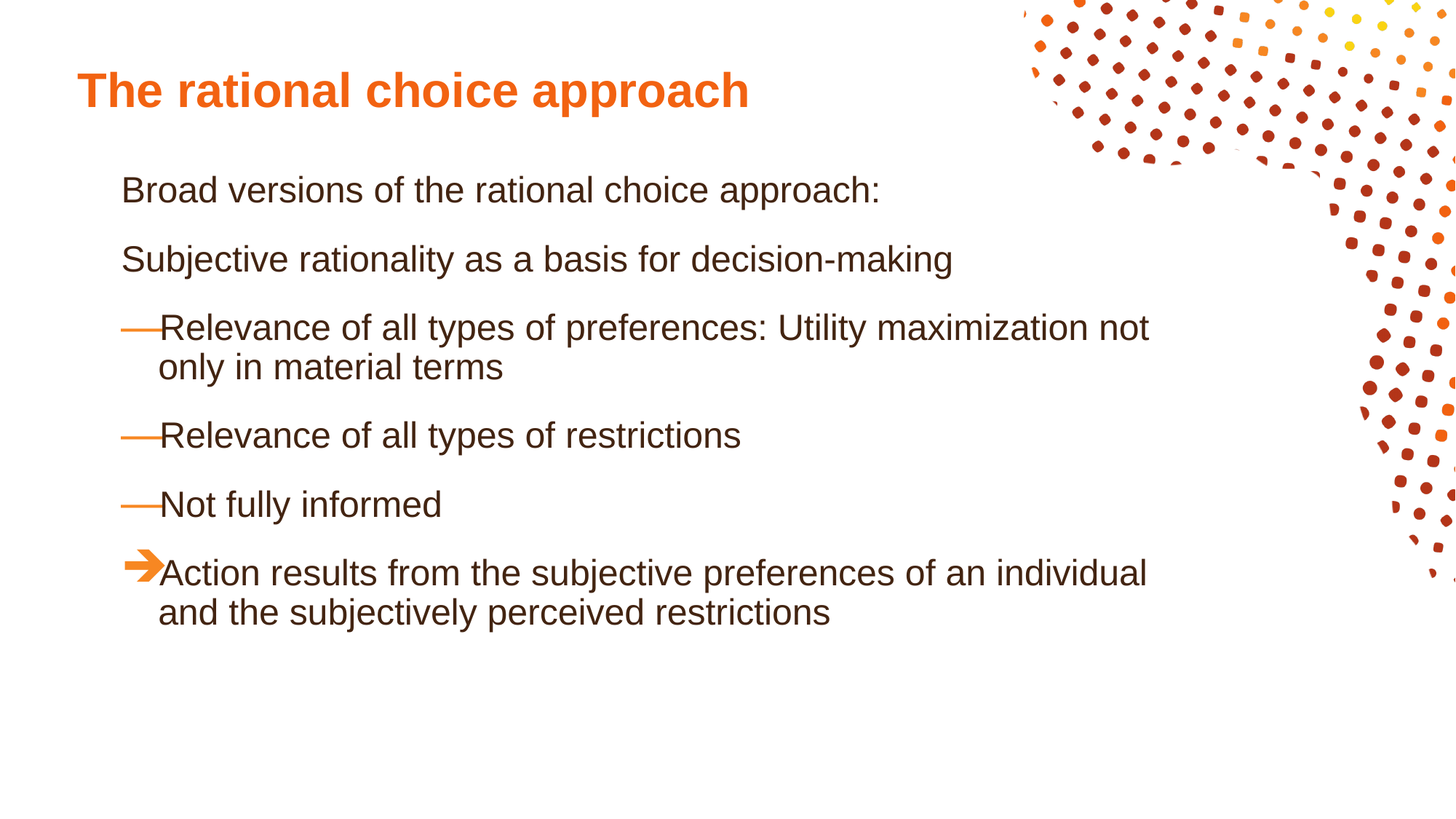

# The rational choice approach
Broad versions of the rational choice approach:
Subjective rationality as a basis for decision-making
Relevance of all types of preferences: Utility maximization not only in material terms
Relevance of all types of restrictions
Not fully informed
Action results from the subjective preferences of an individual and the subjectively perceived restrictions